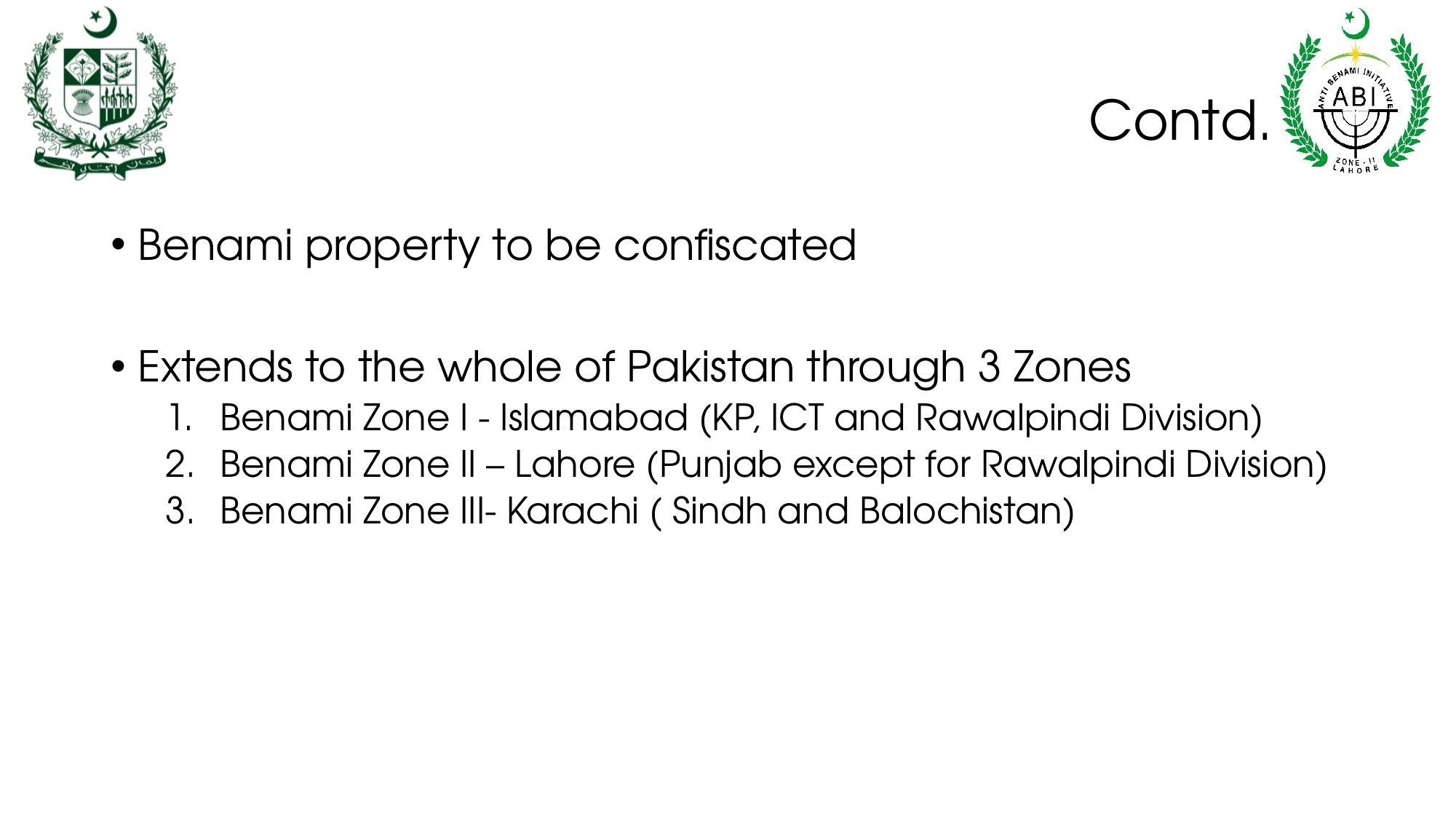

# Contd.
Benami property to be confiscated

Extends to the whole of Pakistan through 3 Zones
Benami Zone I - Islamabad (KP, ICT and Rawalpindi Division)
Benami Zone II – Lahore (Punjab except for Rawalpindi Division)
Benami Zone III- Karachi ( Sindh and Balochistan)